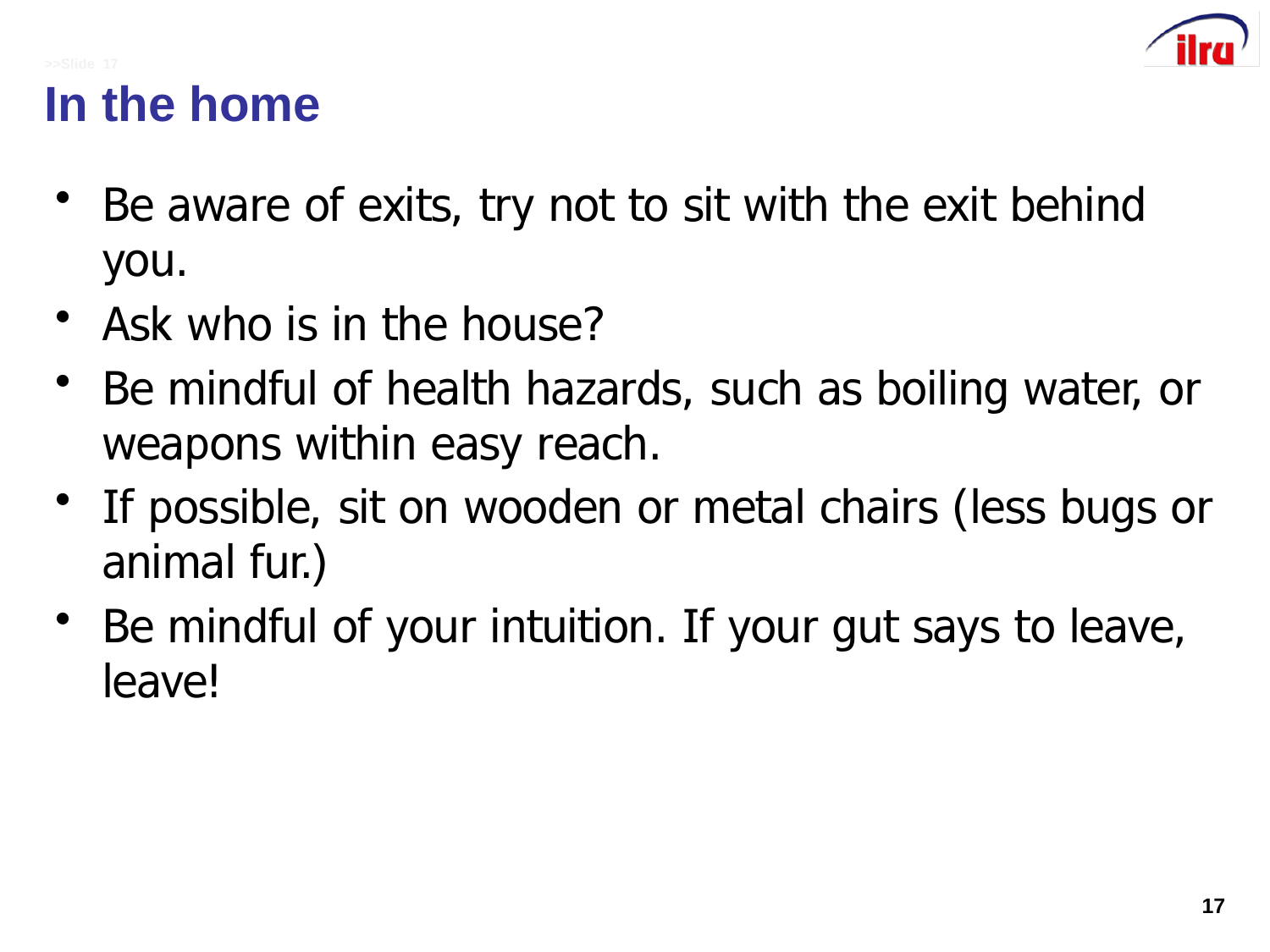

# >>Slide  17 In the home
Be aware of exits, try not to sit with the exit behind you.
Ask who is in the house?
Be mindful of health hazards, such as boiling water, or weapons within easy reach.
If possible, sit on wooden or metal chairs (less bugs or animal fur.)
Be mindful of your intuition. If your gut says to leave, leave!
17